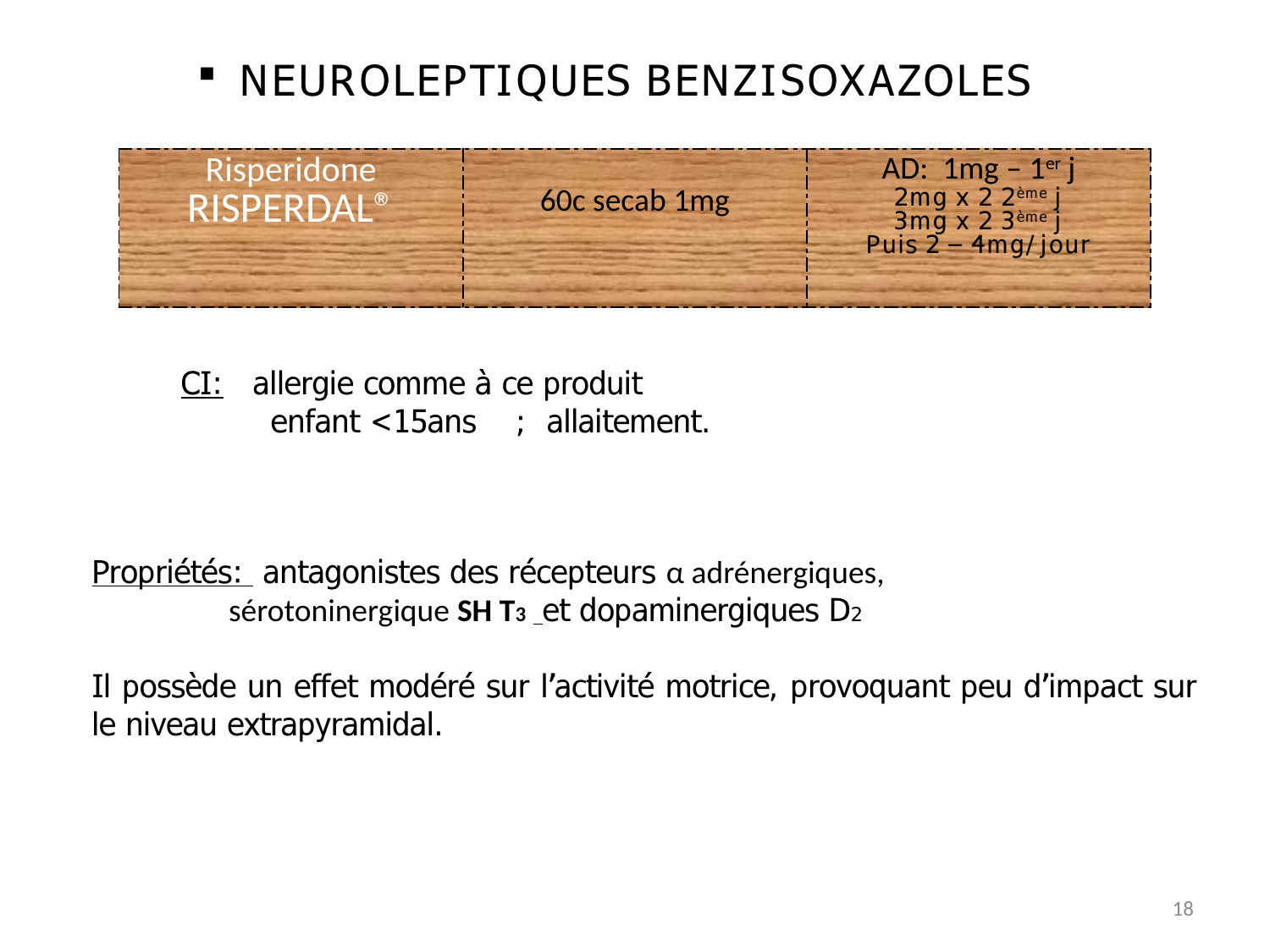

NEUROLEPTIQUES BENZISOXAZOLES
| Risperidone RISPERDAL® | 60c secab 1mg | AD: 1mg – 1er j 2mg x 2 2ème j 3mg x 2 3ème j Puis 2 – 4mg/jour |
| --- | --- | --- |
CI:   allergie comme à ce produit
         enfant <15ans    ;  allaitement.
Propriétés:  antagonistes des récepteurs α adrénergiques,
                   sérotoninergique SH T3  et dopaminergiques D2

Il possède un effet modéré sur l’activité motrice, provoquant peu d’impact sur le niveau extrapyramidal.
18